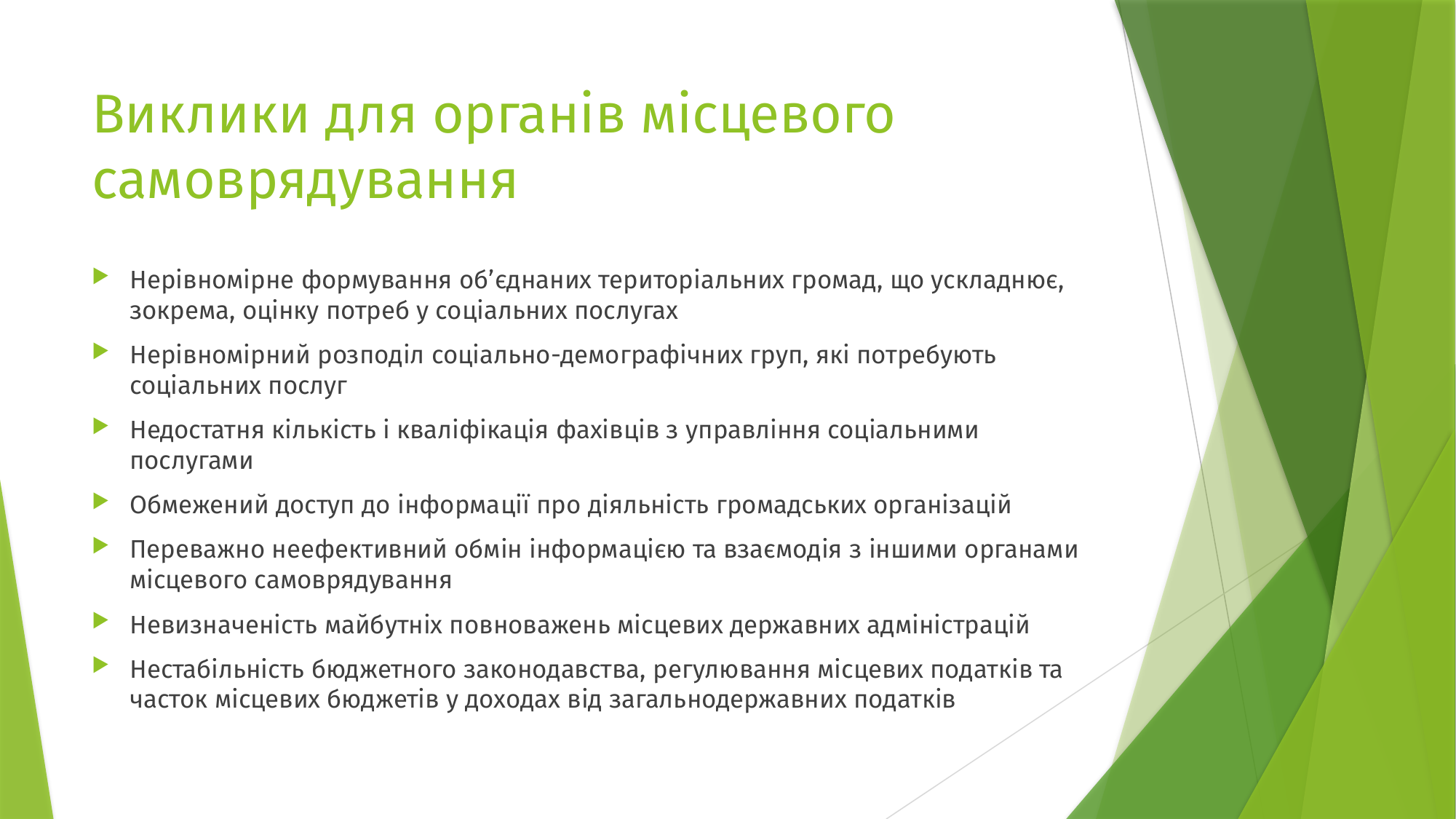

# Виклики для органів місцевого самоврядування
Нерівномірне формування об’єднаних територіальних громад, що ускладнює, зокрема, оцінку потреб у соціальних послугах
Нерівномірний розподіл соціально-демографічних груп, які потребують соціальних послуг
Недостатня кількість і кваліфікація фахівців з управління соціальними послугами
Обмежений доступ до інформації про діяльність громадських організацій
Переважно неефективний обмін інформацією та взаємодія з іншими органами місцевого самоврядування
Невизначеність майбутніх повноважень місцевих державних адміністрацій
Нестабільність бюджетного законодавства, регулювання місцевих податків та часток місцевих бюджетів у доходах від загальнодержавних податків